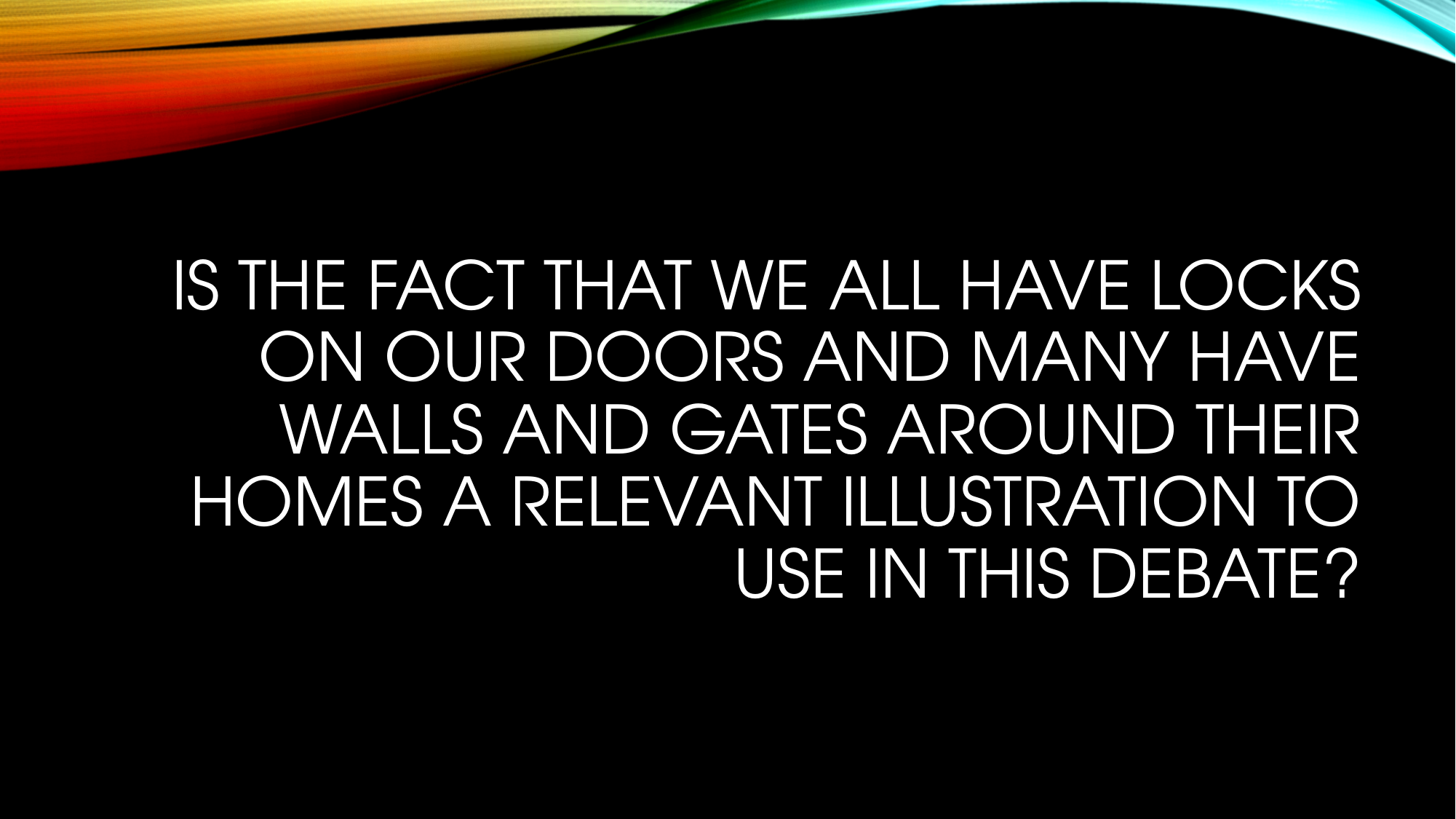

# IS THE FACT THAT WE ALL HAVE LOCKS ON OUR DOORS AND MANY HAVE WALLS AND GATES AROUND THEIR HOMES A RELEVANT ILLUSTRATION TO USE IN THIS DEBATE?